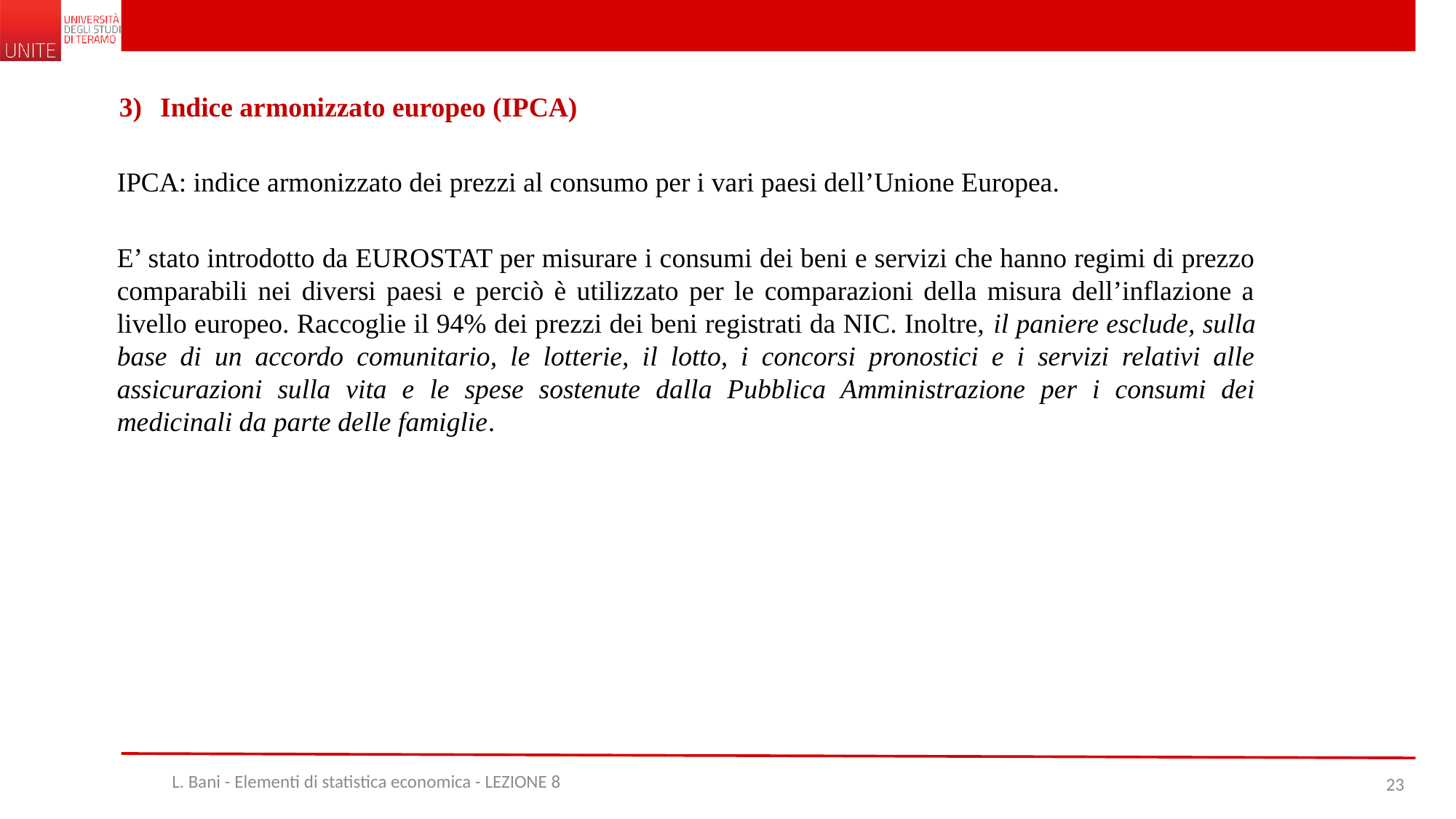

Indice armonizzato europeo (IPCA)
IPCA: indice armonizzato dei prezzi al consumo per i vari paesi dell’Unione Europea.
E’ stato introdotto da EUROSTAT per misurare i consumi dei beni e servizi che hanno regimi di prezzo comparabili nei diversi paesi e perciò è utilizzato per le comparazioni della misura dell’inflazione a livello europeo. Raccoglie il 94% dei prezzi dei beni registrati da NIC. Inoltre, il paniere esclude, sulla base di un accordo comunitario, le lotterie, il lotto, i concorsi pronostici e i servizi relativi alle assicurazioni sulla vita e le spese sostenute dalla Pubblica Amministrazione per i consumi dei medicinali da parte delle famiglie.
L. Bani - Elementi di statistica economica - LEZIONE 8
23